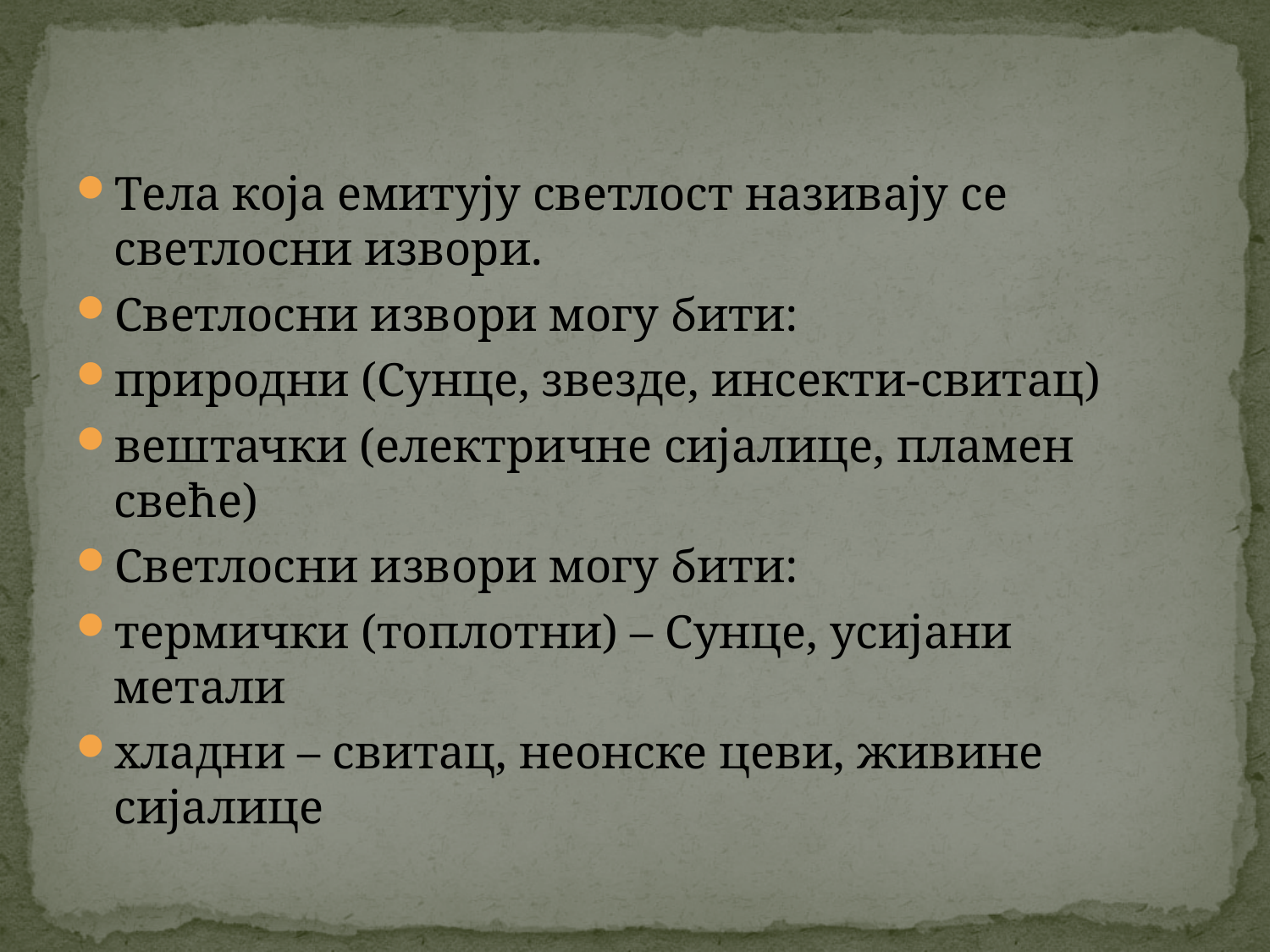

Тела која емитују светлост називају се светлосни извори.
Светлосни извори могу бити:
природни (Сунце, звезде, инсекти-свитац)
вештачки (електричне сијалице, пламен свеће)
Светлосни извори могу бити:
термички (топлотни) – Сунце, усијани метали
хладни – свитац, неонске цеви, живине сијалице